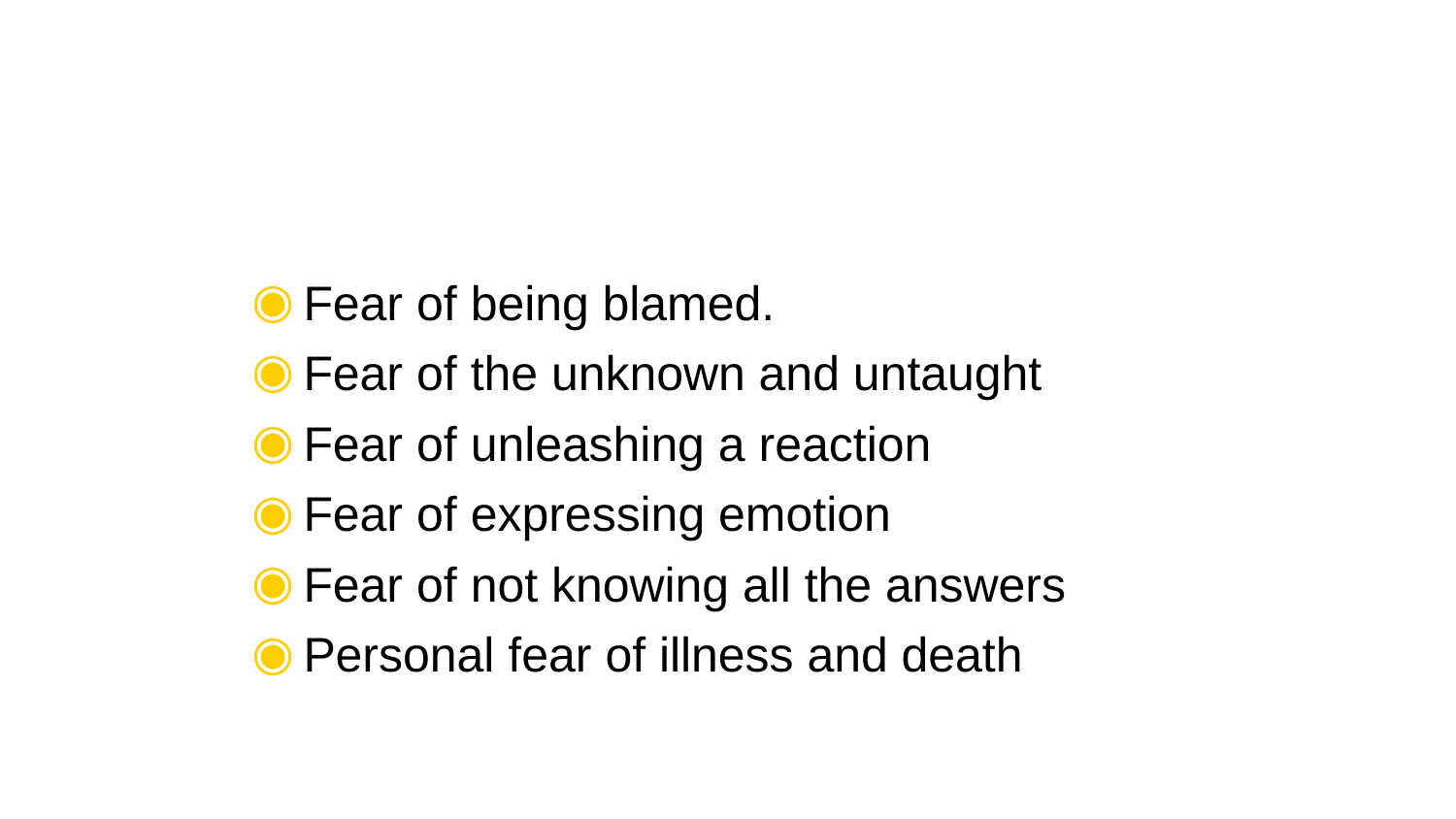

#
Fear of being blamed.
Fear of the unknown and untaught
Fear of unleashing a reaction
Fear of expressing emotion
Fear of not knowing all the answers
Personal fear of illness and death